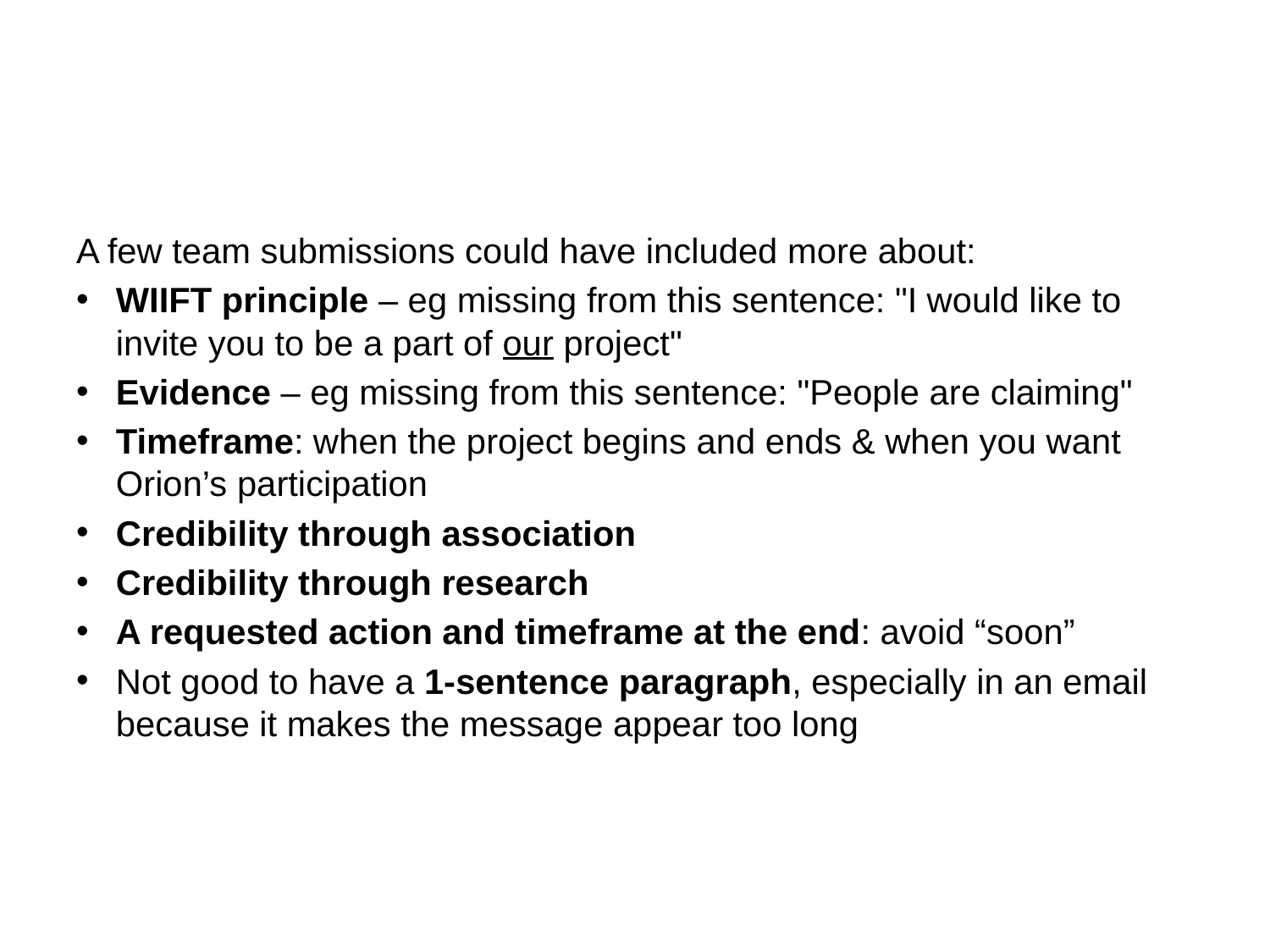

#
A few team submissions could have included more about:
WIIFT principle – eg missing from this sentence: "I would like to invite you to be a part of our project"
Evidence – eg missing from this sentence: "People are claiming"
Timeframe: when the project begins and ends & when you want Orion’s participation
Credibility through association
Credibility through research
A requested action and timeframe at the end: avoid “soon”
Not good to have a 1-sentence paragraph, especially in an email because it makes the message appear too long